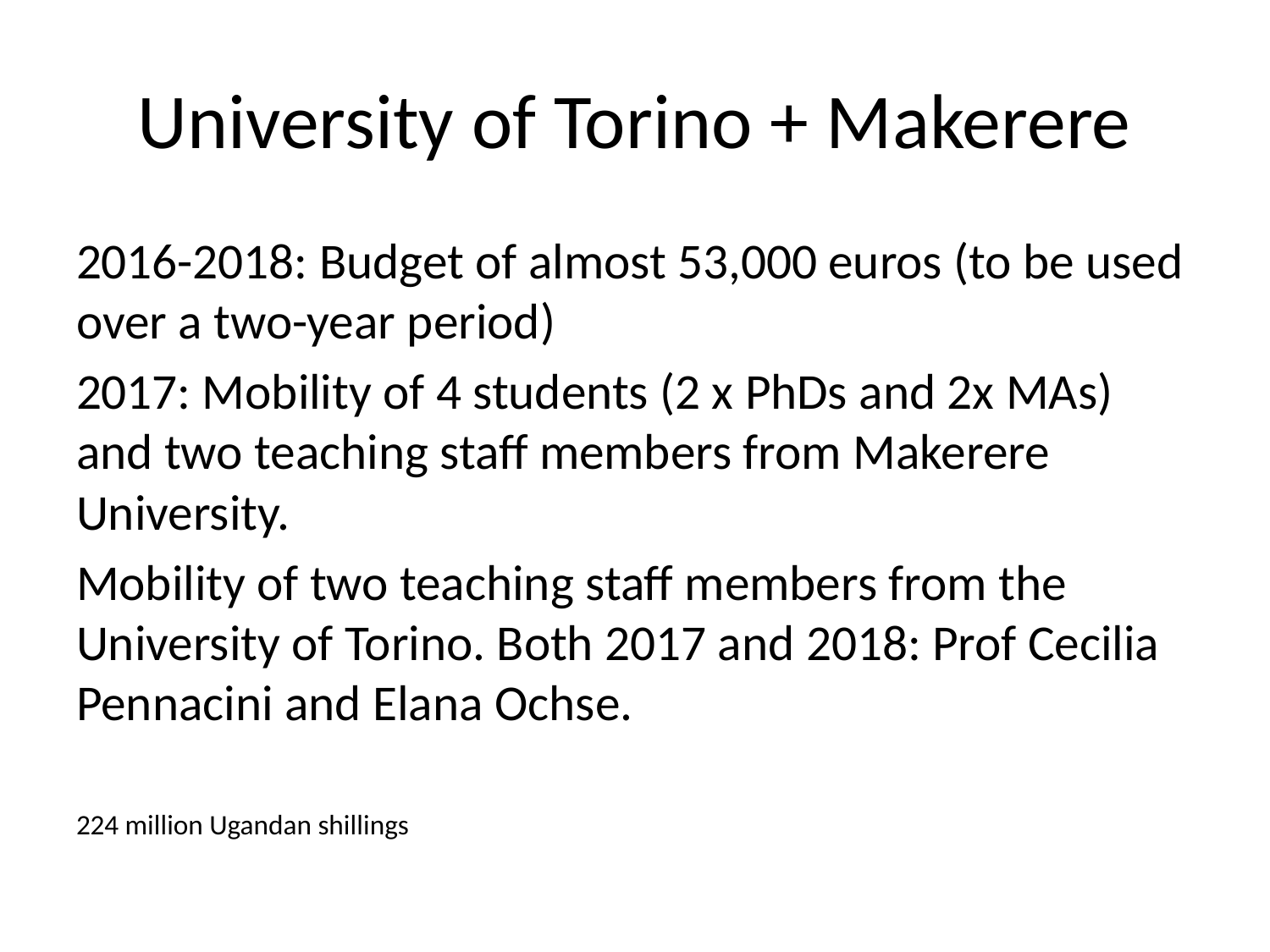

# University of Torino + Makerere
2016-2018: Budget of almost 53,000 euros (to be used over a two-year period)
2017: Mobility of 4 students (2 x PhDs and 2x MAs) and two teaching staff members from Makerere University.
Mobility of two teaching staff members from the University of Torino. Both 2017 and 2018: Prof Cecilia Pennacini and Elana Ochse.

224 million Ugandan shillings